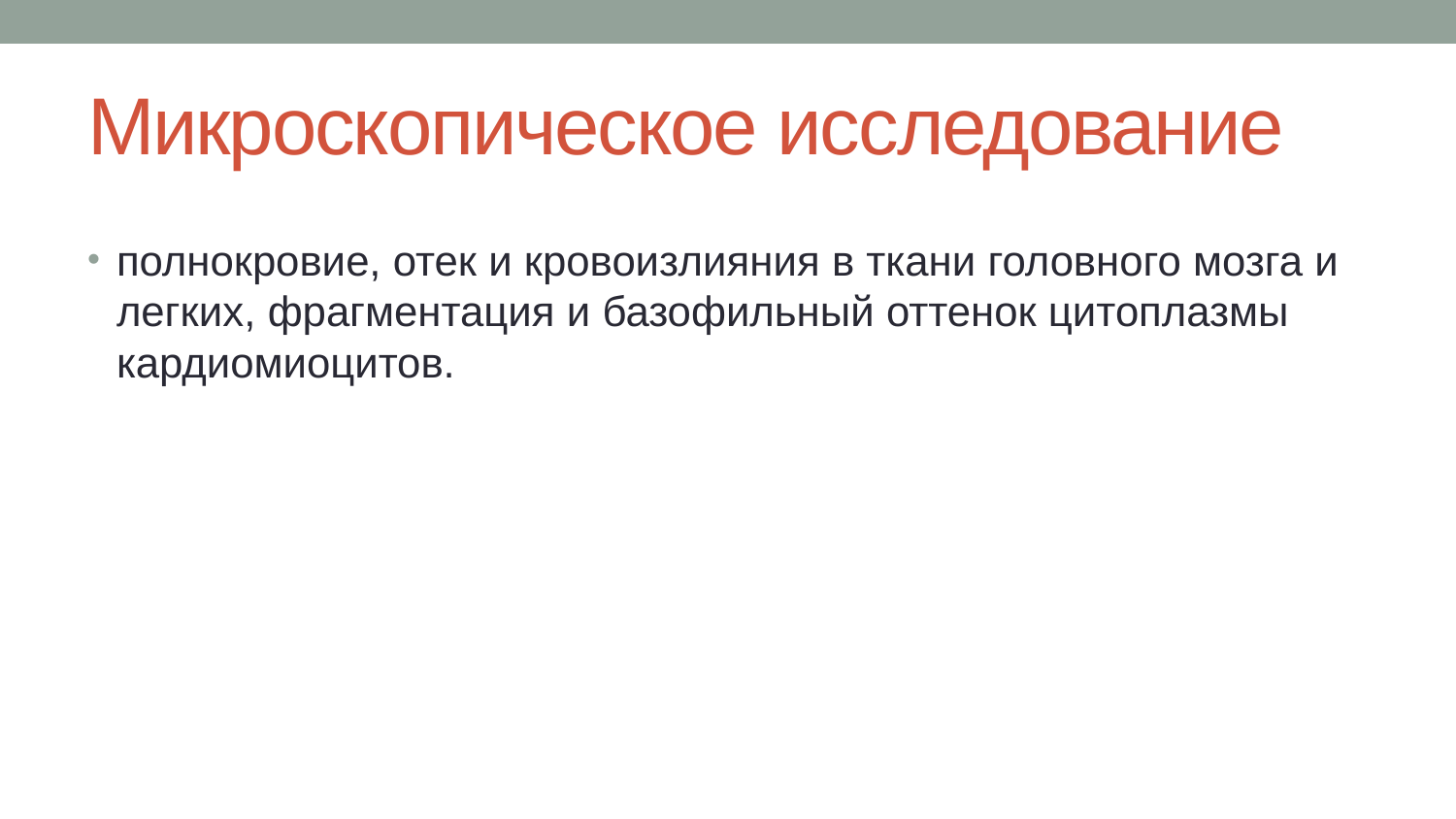

# Микроскопическое исследование
полнокровие, отек и кровоизлияния в ткани головного мозга и легких, фрагментация и базофильный оттенок цитоплазмы кардиомиоцитов.